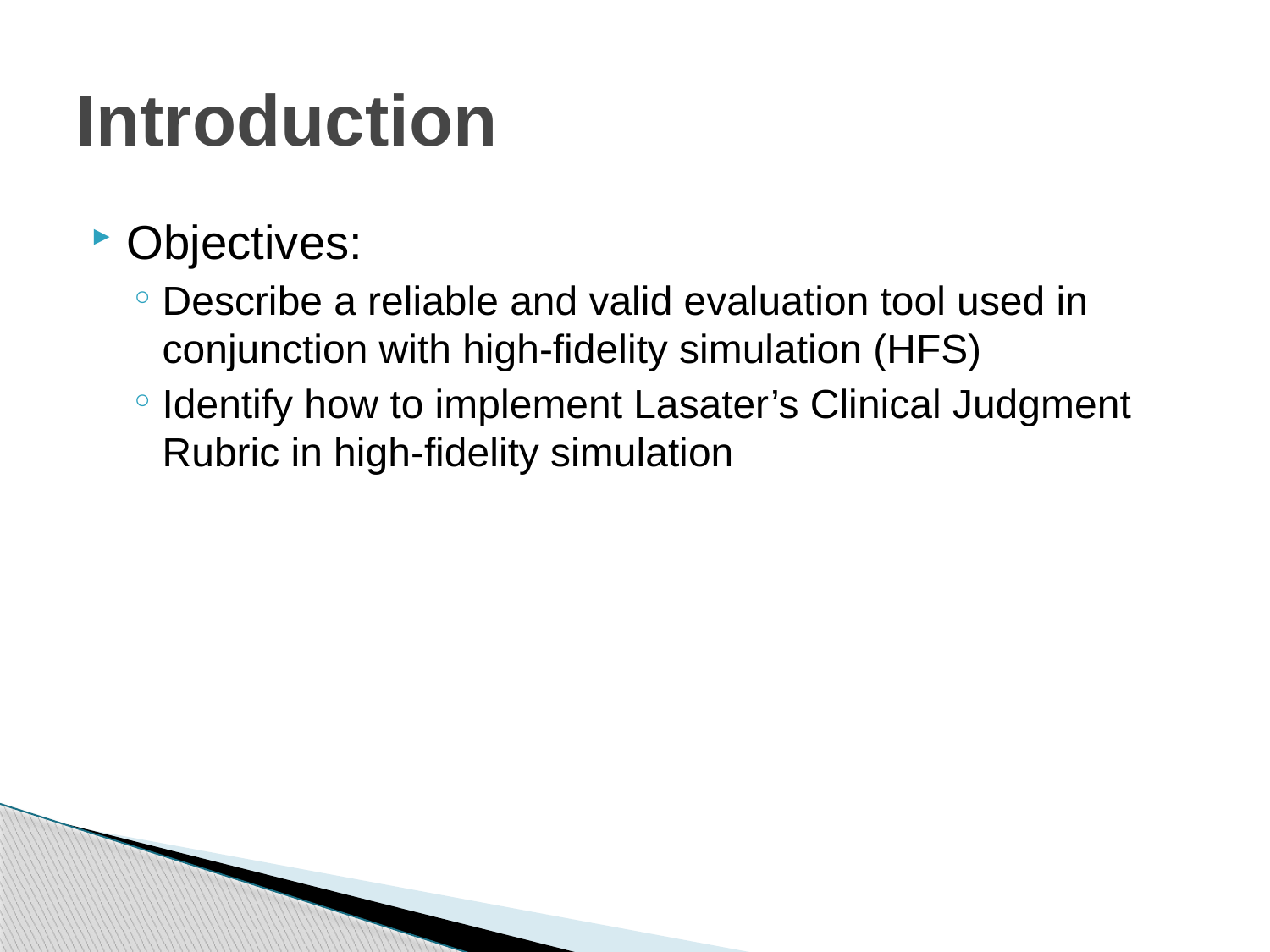

# Introduction
Objectives:
Describe a reliable and valid evaluation tool used in conjunction with high-fidelity simulation (HFS)
Identify how to implement Lasater’s Clinical Judgment Rubric in high-fidelity simulation